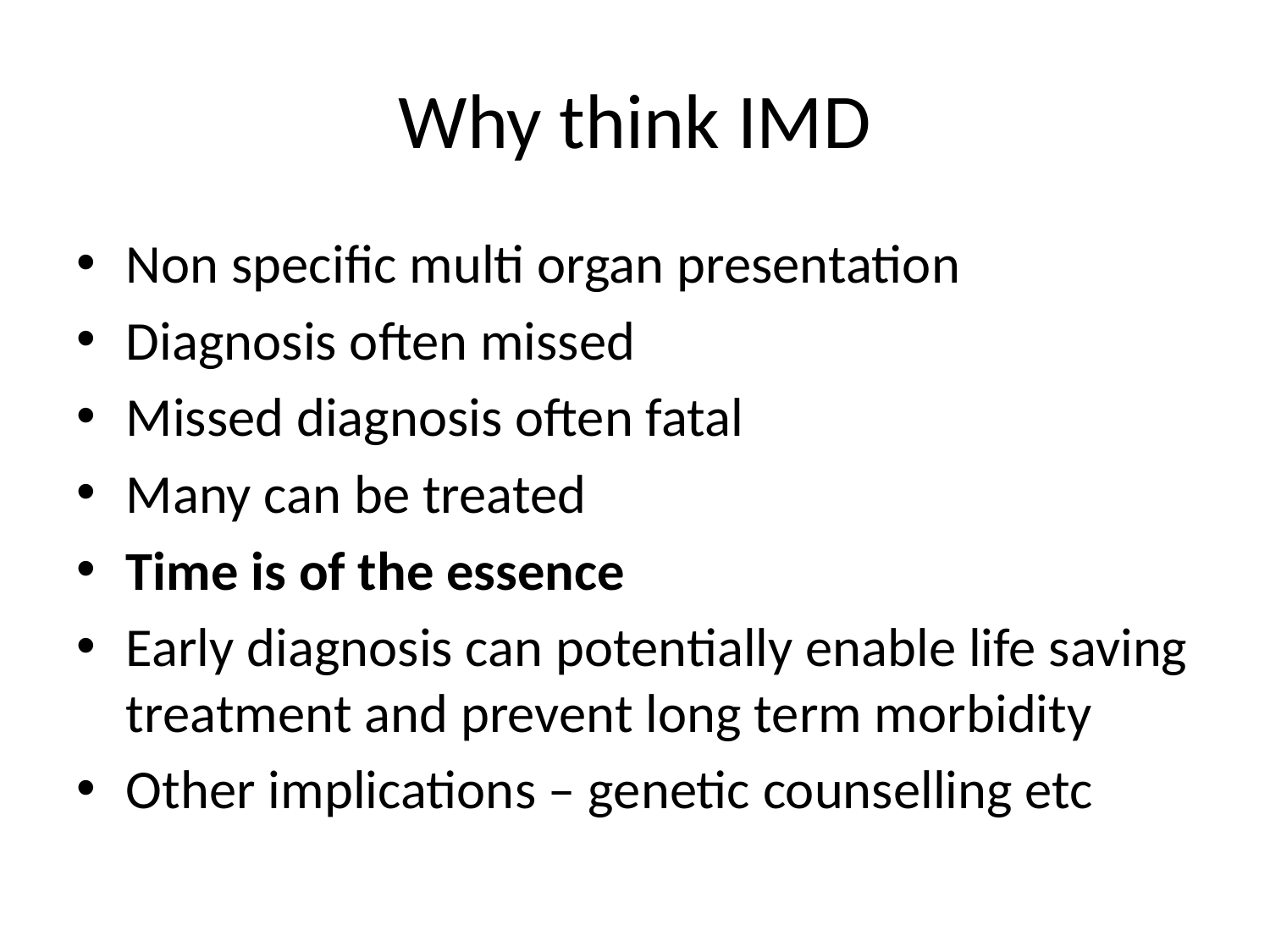

# Why think IMD
Non specific multi organ presentation
Diagnosis often missed
Missed diagnosis often fatal
Many can be treated
Time is of the essence
Early diagnosis can potentially enable life saving treatment and prevent long term morbidity
Other implications – genetic counselling etc